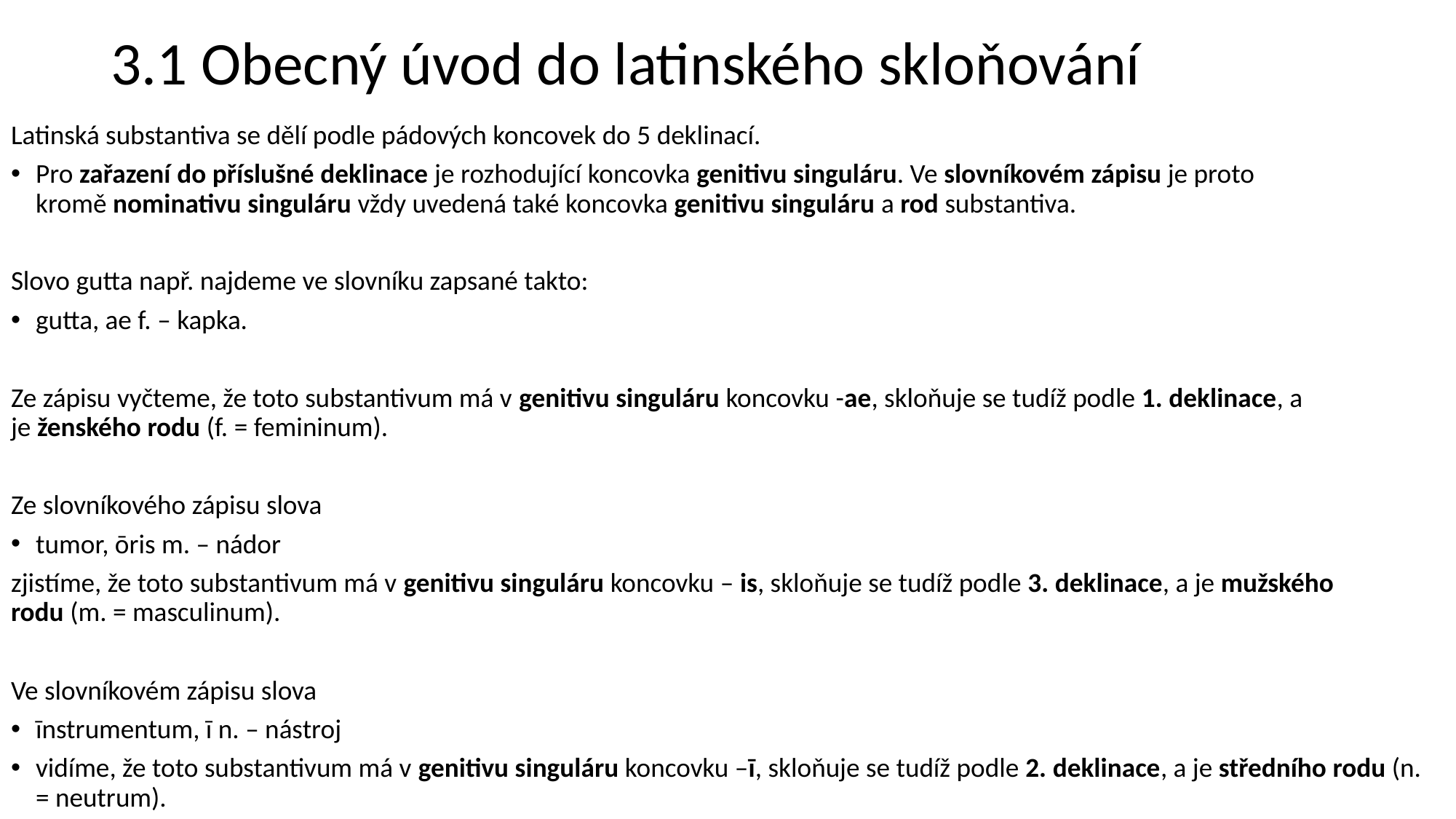

# 3.1 Obecný úvod do latinského skloňování
Latinská substantiva se dělí podle pádových koncovek do 5 deklinací.
Pro zařazení do příslušné deklinace je rozhodující koncovka genitivu singuláru. Ve slovníkovém zápisu je proto kromě nominativu singuláru vždy uvedená také koncovka genitivu singuláru a rod substantiva.

Slovo gutta např. najdeme ve slovníku zapsané takto:
gutta, ae f. – kapka.

Ze zápisu vyčteme, že toto substantivum má v genitivu singuláru koncovku -ae, skloňuje se tudíž podle 1. deklinace, a je ženského rodu (f. = femininum).

Ze slovníkového zápisu slova
tumor, ōris m. – nádor
zjistíme, že toto substantivum má v genitivu singuláru koncovku – is, skloňuje se tudíž podle 3. deklinace, a je mužského rodu (m. = masculinum).

Ve slovníkovém zápisu slova
īnstrumentum, ī n. – nástroj
vidíme, že toto substantivum má v genitivu singuláru koncovku –ī, skloňuje se tudíž podle 2. deklinace, a je středního rodu (n. = neutrum).